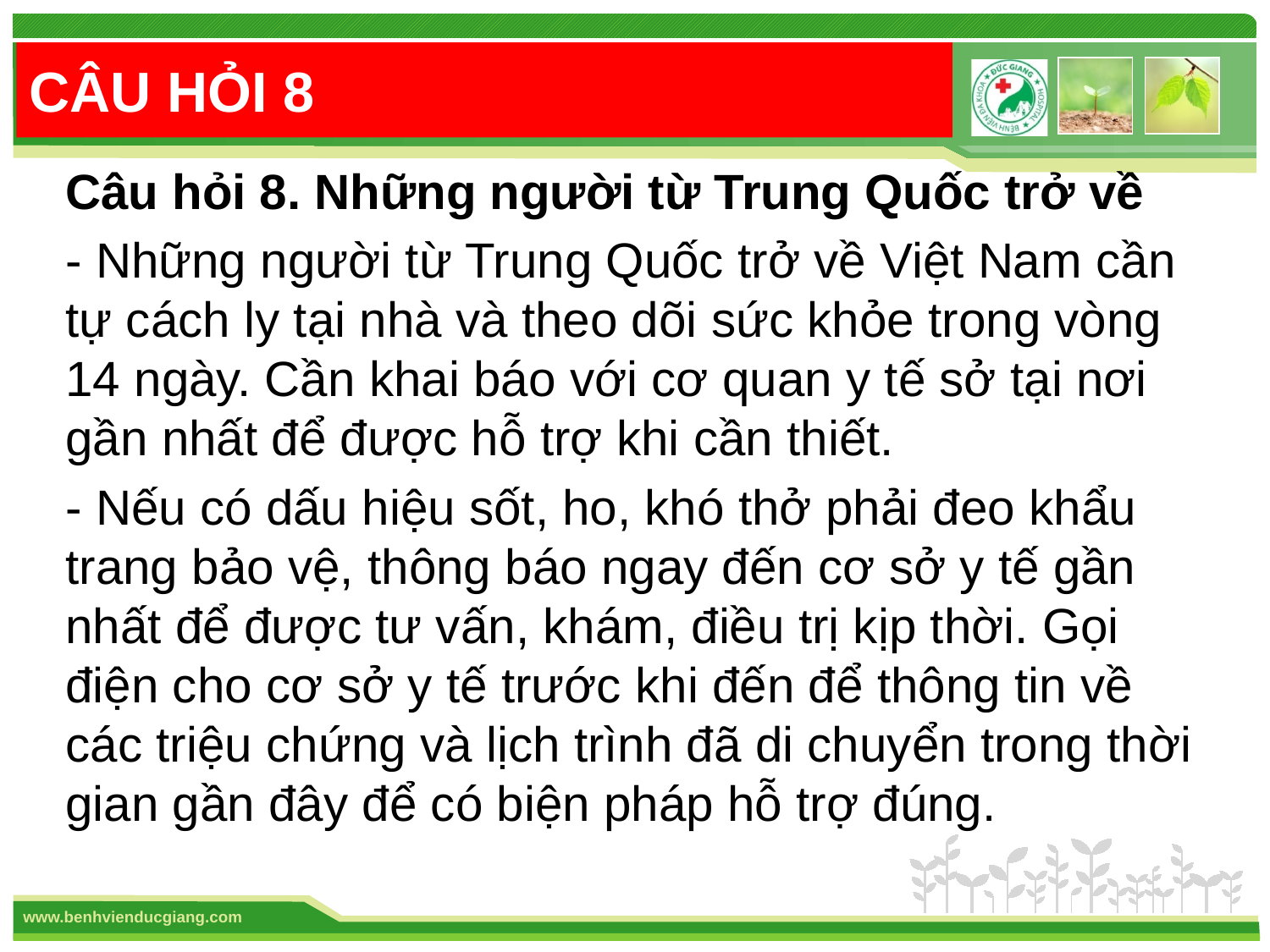

# CÂU HỎI 8
Câu hỏi 8. Những người từ Trung Quốc trở về
- Những người từ Trung Quốc trở về Việt Nam cần tự cách ly tại nhà và theo dõi sức khỏe trong vòng 14 ngày. Cần khai báo với cơ quan y tế sở tại nơi gần nhất để được hỗ trợ khi cần thiết.
- Nếu có dấu hiệu sốt, ho, khó thở phải đeo khẩu trang bảo vệ, thông báo ngay đến cơ sở y tế gần nhất để được tư vấn, khám, điều trị kịp thời. Gọi điện cho cơ sở y tế trước khi đến để thông tin về các triệu chứng và lịch trình đã di chuyển trong thời gian gần đây để có biện pháp hỗ trợ đúng.